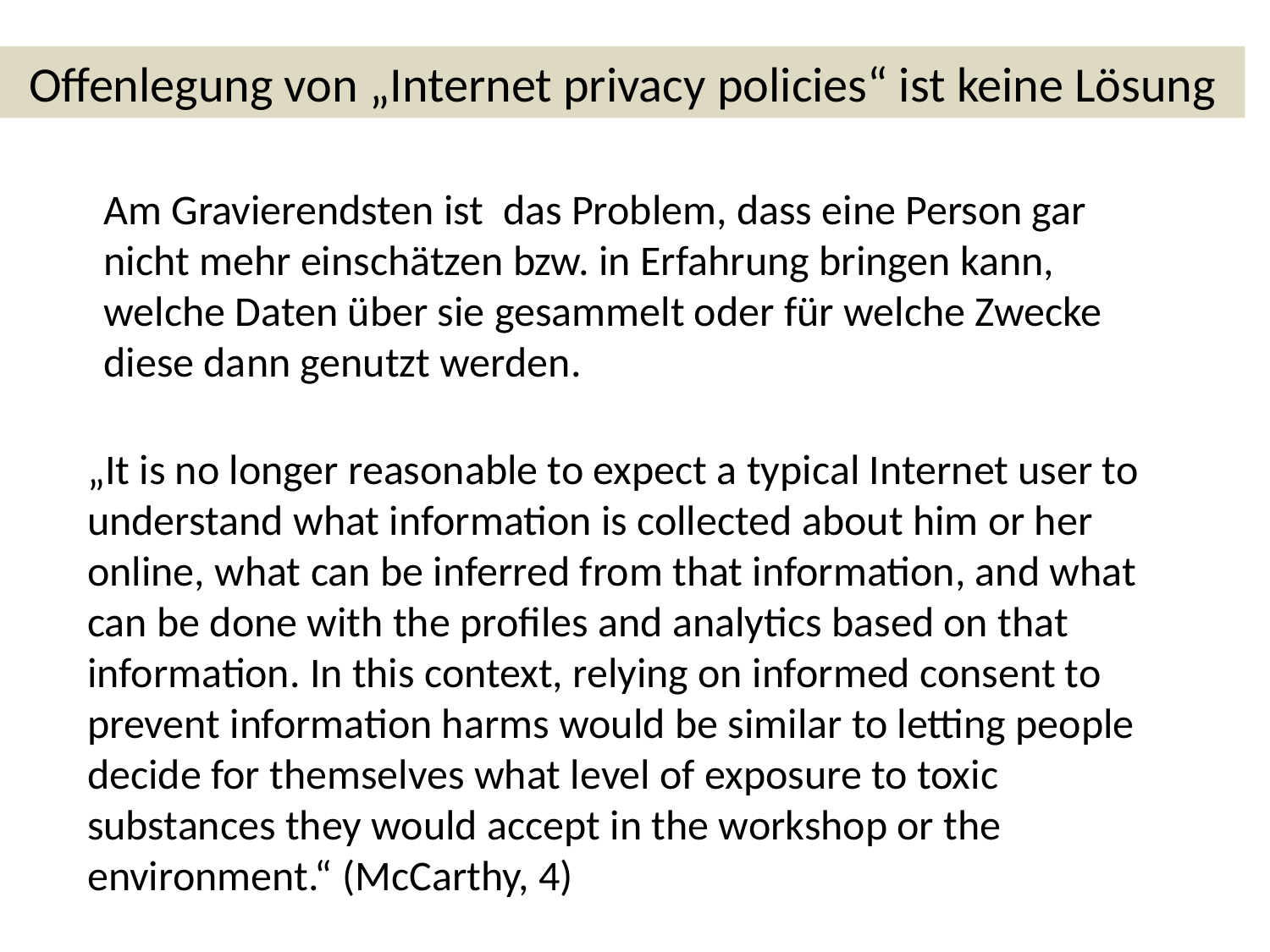

Offenlegung von „Internet privacy policies“ ist keine Lösung
Am Gravierendsten ist  das Problem, dass eine Person gar nicht mehr einschätzen bzw. in Erfahrung bringen kann, welche Daten über sie gesammelt oder für welche Zwecke diese dann genutzt werden.

„It is no longer reasonable to expect a typical Internet user to understand what information is collected about him or her online, what can be inferred from that information, and what can be done with the profiles and analytics based on that information. In this context, relying on informed consent to prevent information harms would be similar to letting people decide for themselves what level of exposure to toxic substances they would accept in the workshop or the environment.“ (McCarthy, 4)